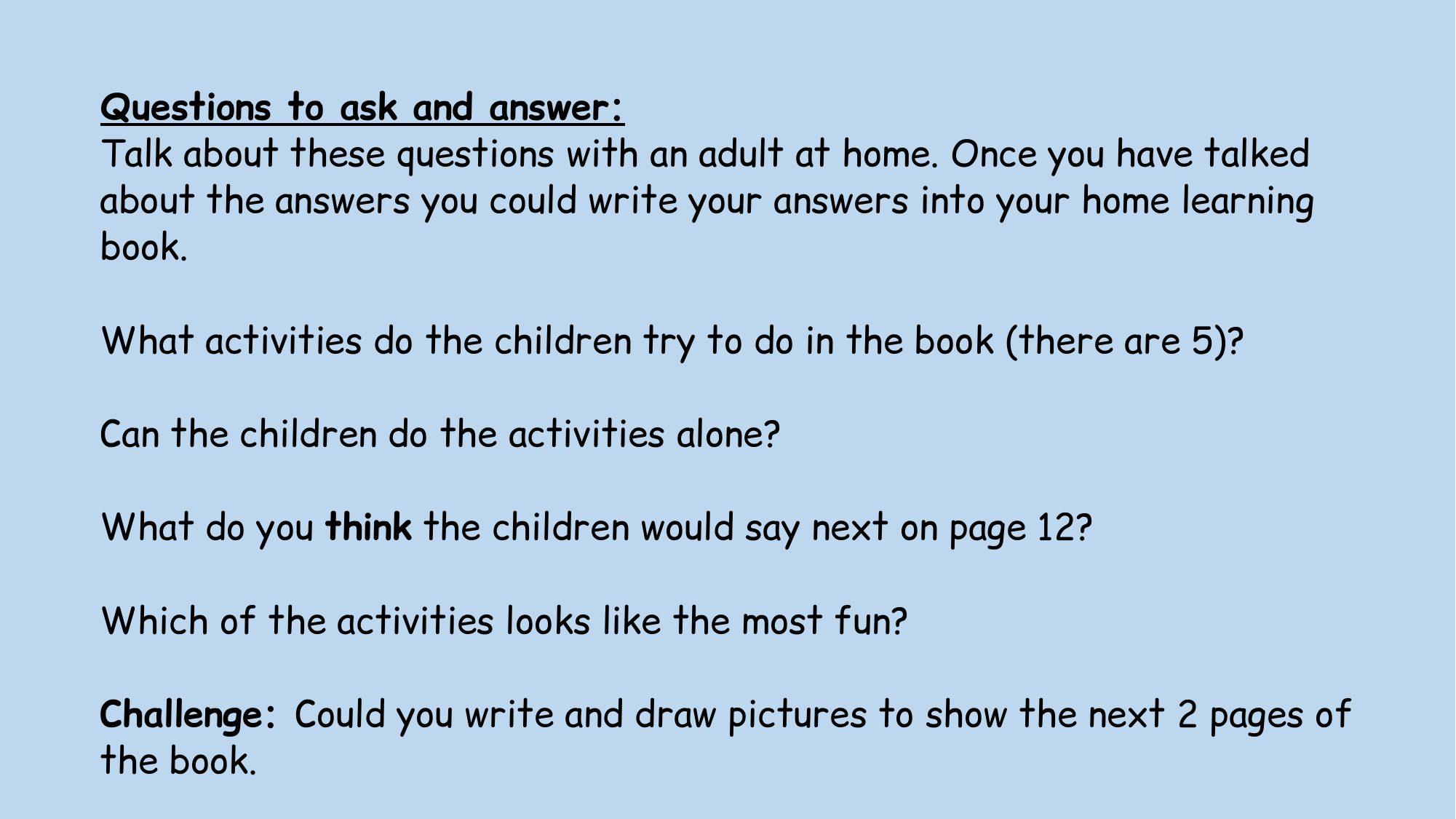

Questions to ask and answer:
Talk about these questions with an adult at home. Once you have talked about the answers you could write your answers into your home learning book.

What activities do the children try to do in the book (there are 5)?

Can the children do the activities alone?

What do you think the children would say next on page 12?

Which of the activities looks like the most fun?

Challenge: Could you write and draw pictures to show the next 2 pages of the book.